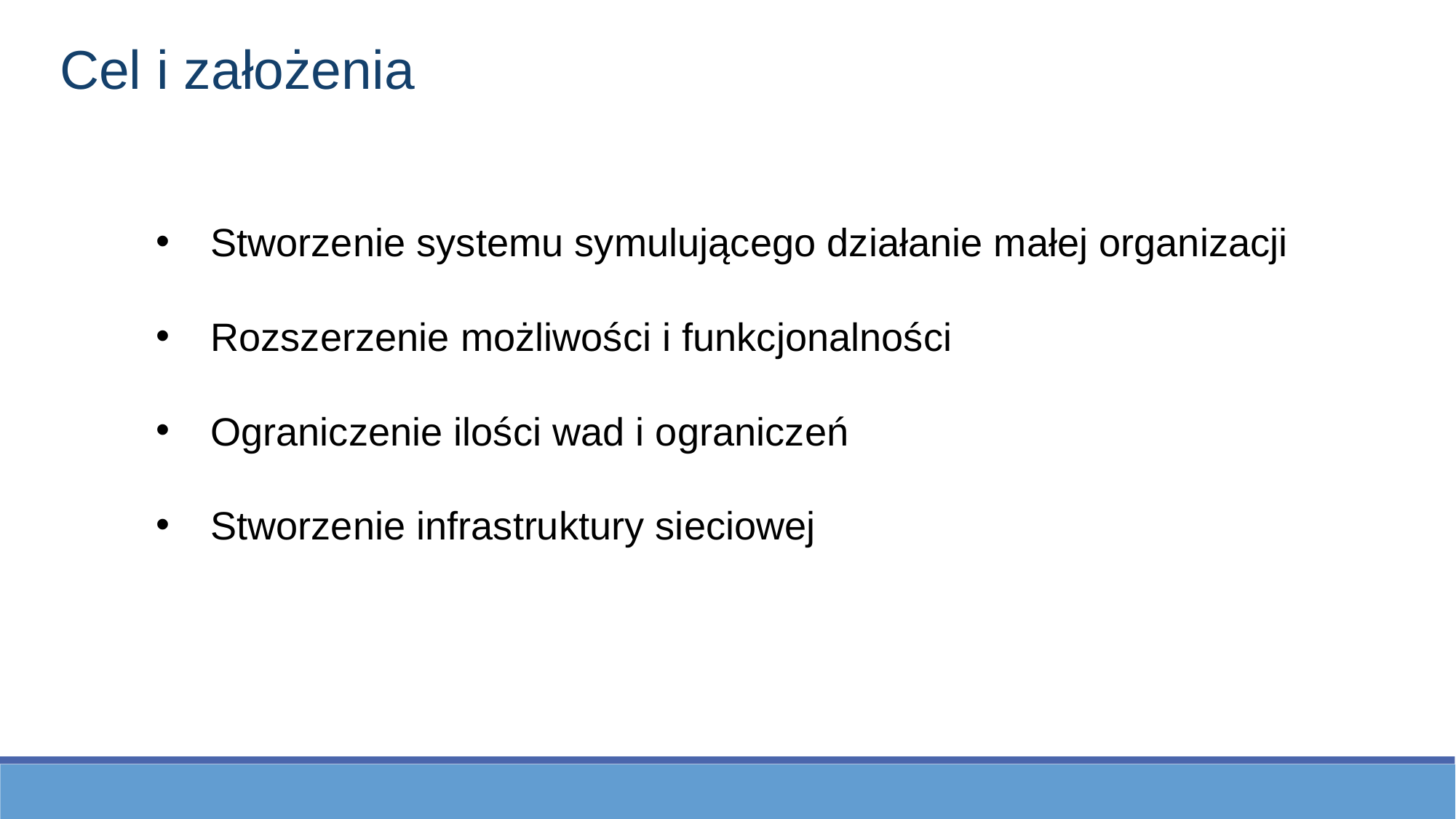

Cel i założenia
Stworzenie systemu symulującego działanie małej organizacji
Rozszerzenie możliwości i funkcjonalności
Ograniczenie ilości wad i ograniczeń
Stworzenie infrastruktury sieciowej